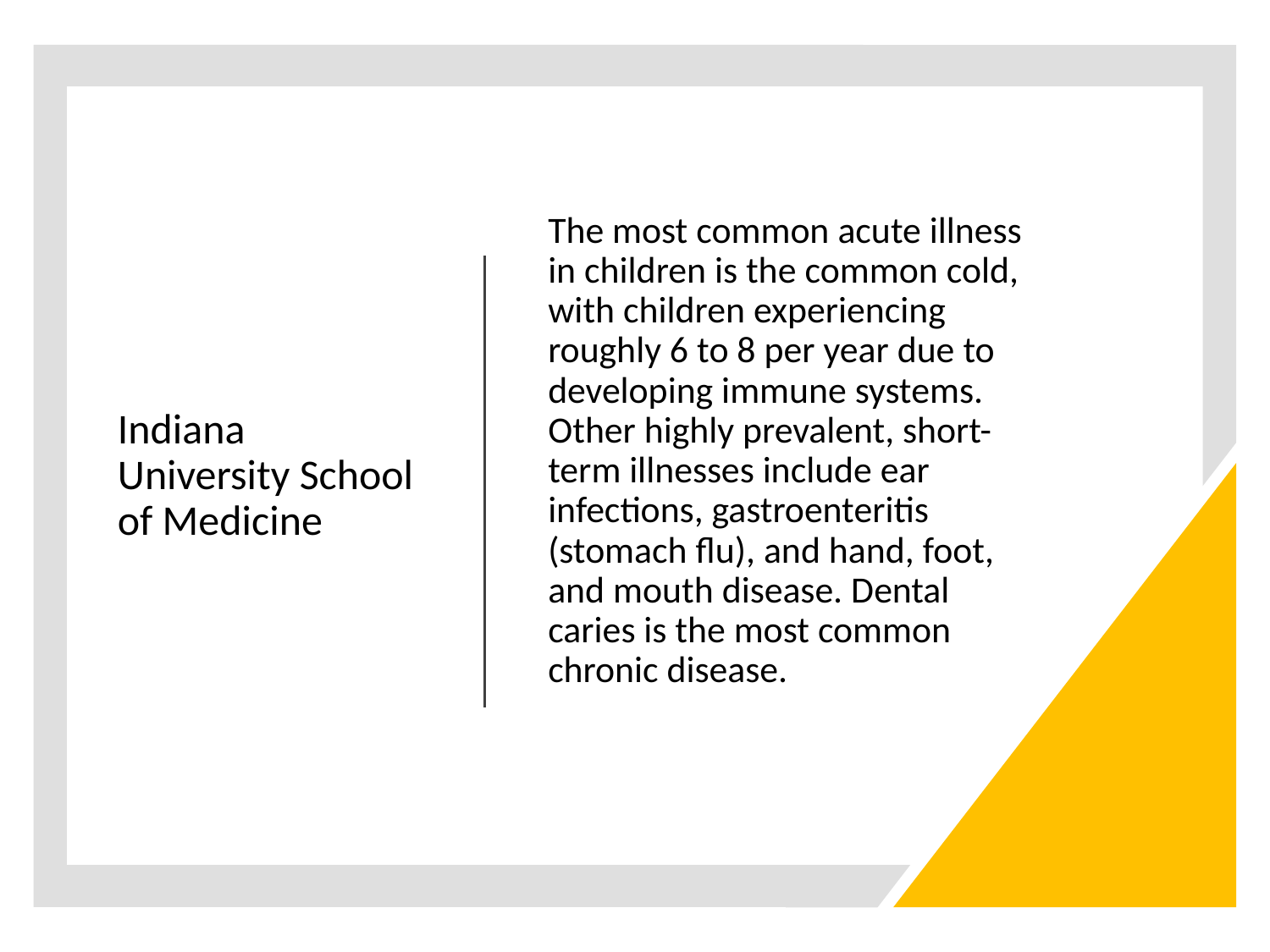

Indiana University School of Medicine
The most common acute illness in children is the common cold, with children experiencing roughly 6 to 8 per year due to developing immune systems. Other highly prevalent, short-term illnesses include ear infections, gastroenteritis (stomach flu), and hand, foot, and mouth disease. Dental caries is the most common chronic disease.